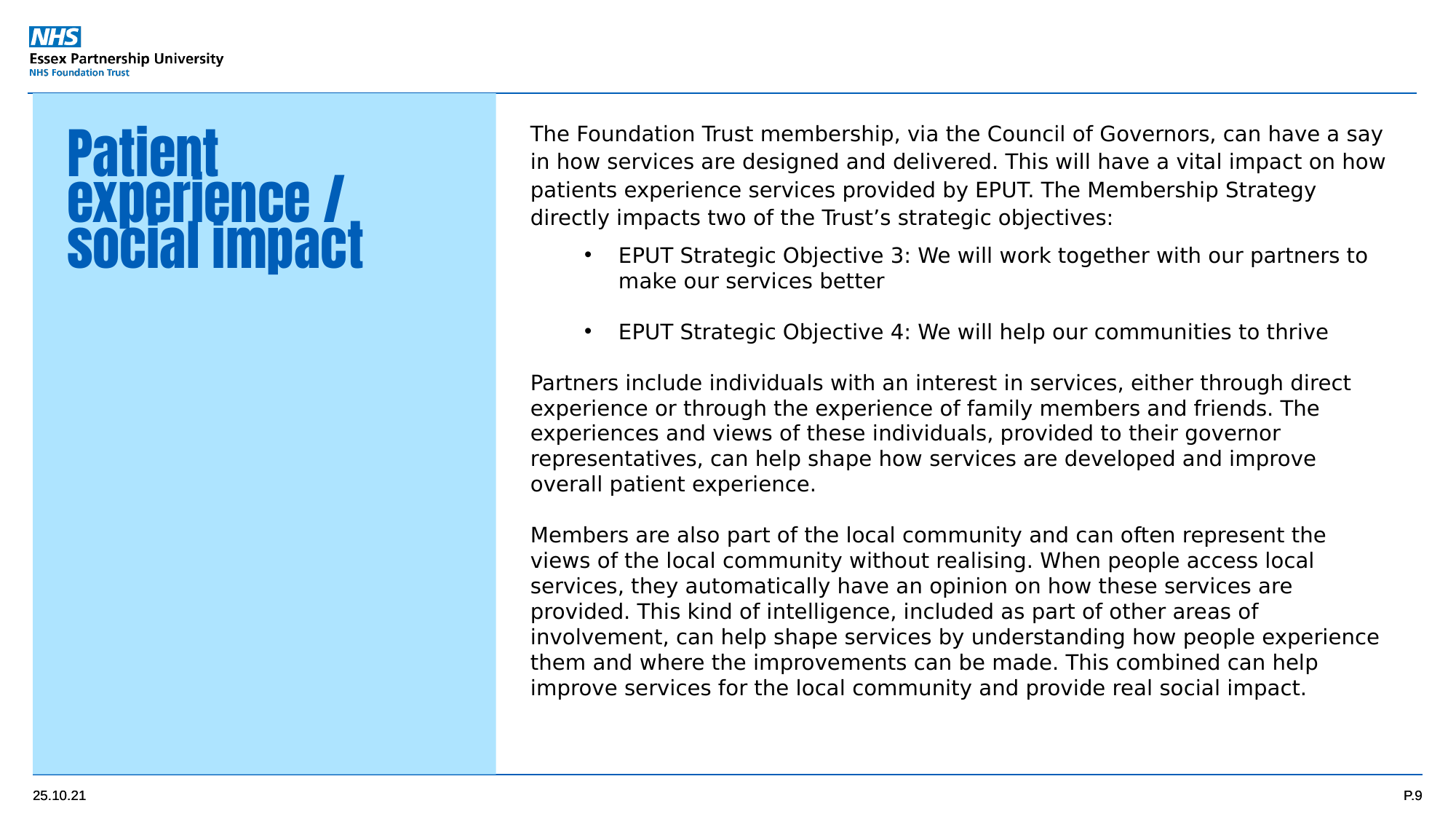

The Foundation Trust membership, via the Council of Governors, can have a say in how services are designed and delivered. This will have a vital impact on how patients experience services provided by EPUT. The Membership Strategy directly impacts two of the Trust’s strategic objectives:
EPUT Strategic Objective 3: We will work together with our partners to make our services better

EPUT Strategic Objective 4: We will help our communities to thrive

Partners include individuals with an interest in services, either through direct experience or through the experience of family members and friends. The experiences and views of these individuals, provided to their governor representatives, can help shape how services are developed and improve overall patient experience.

Members are also part of the local community and can often represent the views of the local community without realising. When people access local services, they automatically have an opinion on how these services are provided. This kind of intelligence, included as part of other areas of involvement, can help shape services by understanding how people experience them and where the improvements can be made. This combined can help improve services for the local community and provide real social impact.

Patient experience / social impact
25.10.21
P.9